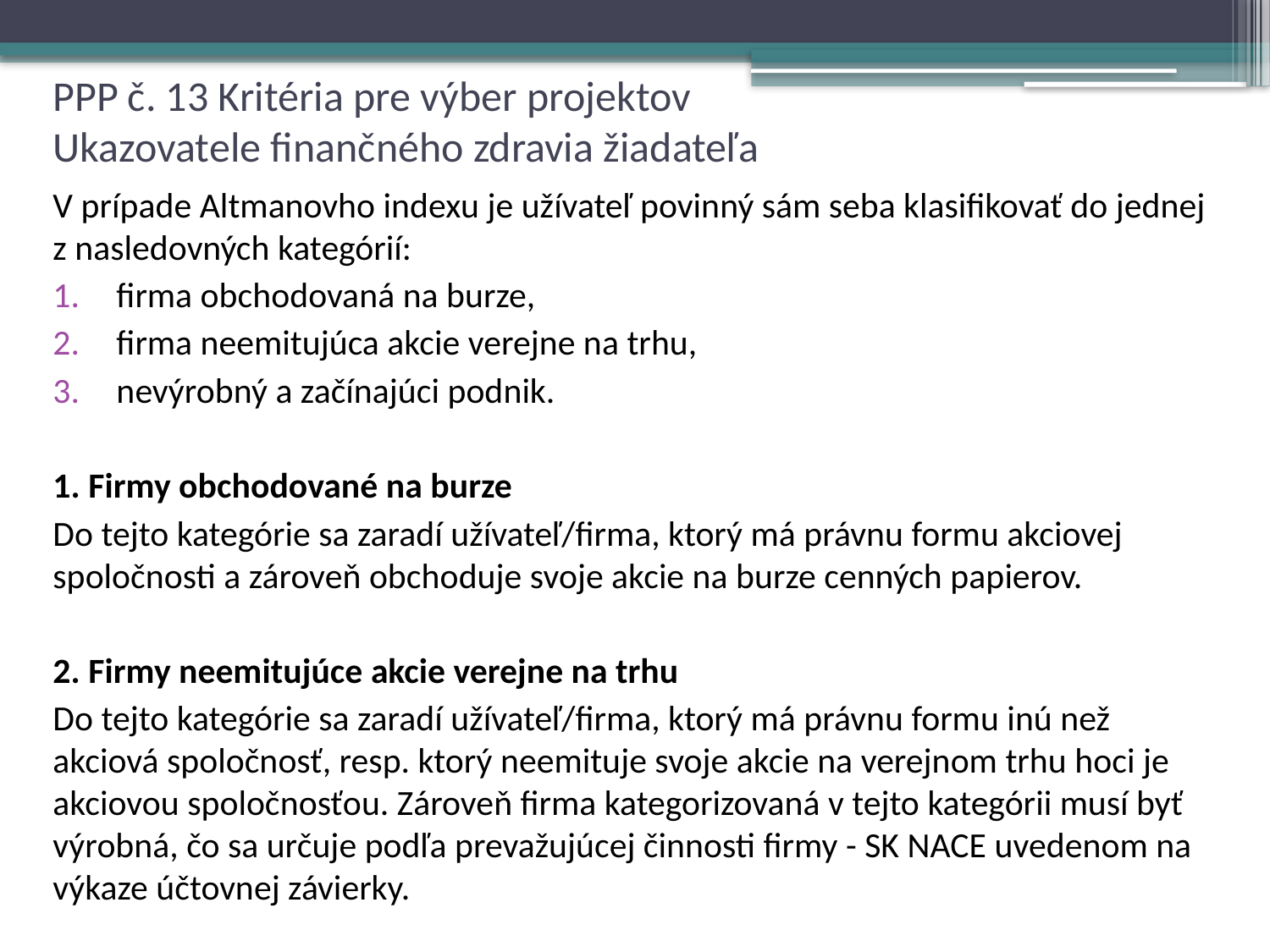

# PPP č. 13 Kritéria pre výber projektov Ukazovatele finančného zdravia žiadateľa
V prípade Altmanovho indexu je užívateľ povinný sám seba klasifikovať do jednej z nasledovných kategórií:
firma obchodovaná na burze,
firma neemitujúca akcie verejne na trhu,
nevýrobný a začínajúci podnik.

1. Firmy obchodované na burze
Do tejto kategórie sa zaradí užívateľ/firma, ktorý má právnu formu akciovej spoločnosti a zároveň obchoduje svoje akcie na burze cenných papierov.

2. Firmy neemitujúce akcie verejne na trhu
Do tejto kategórie sa zaradí užívateľ/firma, ktorý má právnu formu inú než akciová spoločnosť, resp. ktorý neemituje svoje akcie na verejnom trhu hoci je akciovou spoločnosťou. Zároveň firma kategorizovaná v tejto kategórii musí byť výrobná, čo sa určuje podľa prevažujúcej činnosti firmy - SK NACE uvedenom na výkaze účtovnej závierky.